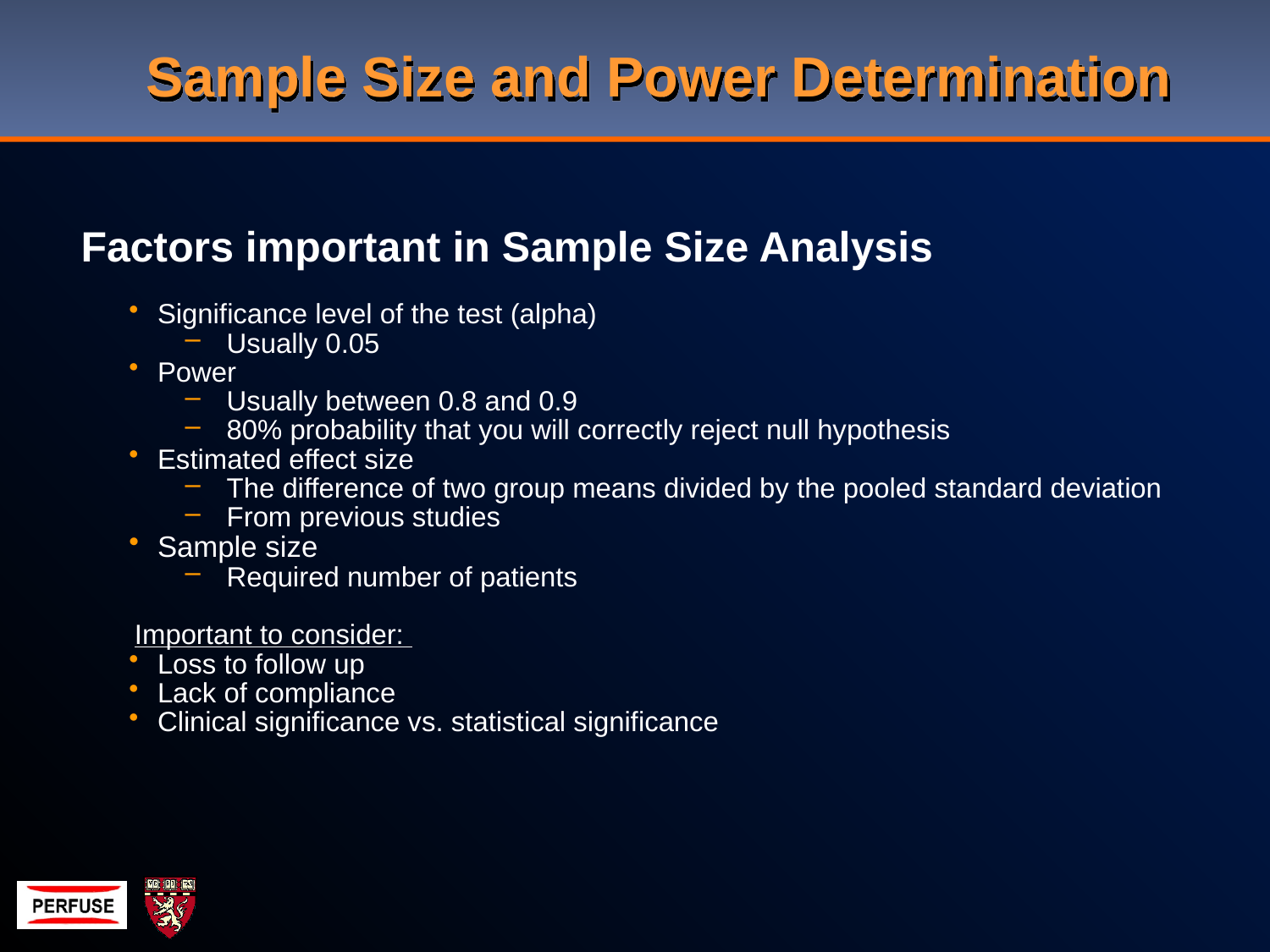

# Sample Size and Power Determination
Factors important in Sample Size Analysis
Significance level of the test (alpha)
Usually 0.05
Power
Usually between 0.8 and 0.9
80% probability that you will correctly reject null hypothesis
Estimated effect size
The difference of two group means divided by the pooled standard deviation
From previous studies
Sample size
Required number of patients

Important to consider:
Loss to follow up
Lack of compliance
Clinical significance vs. statistical significance